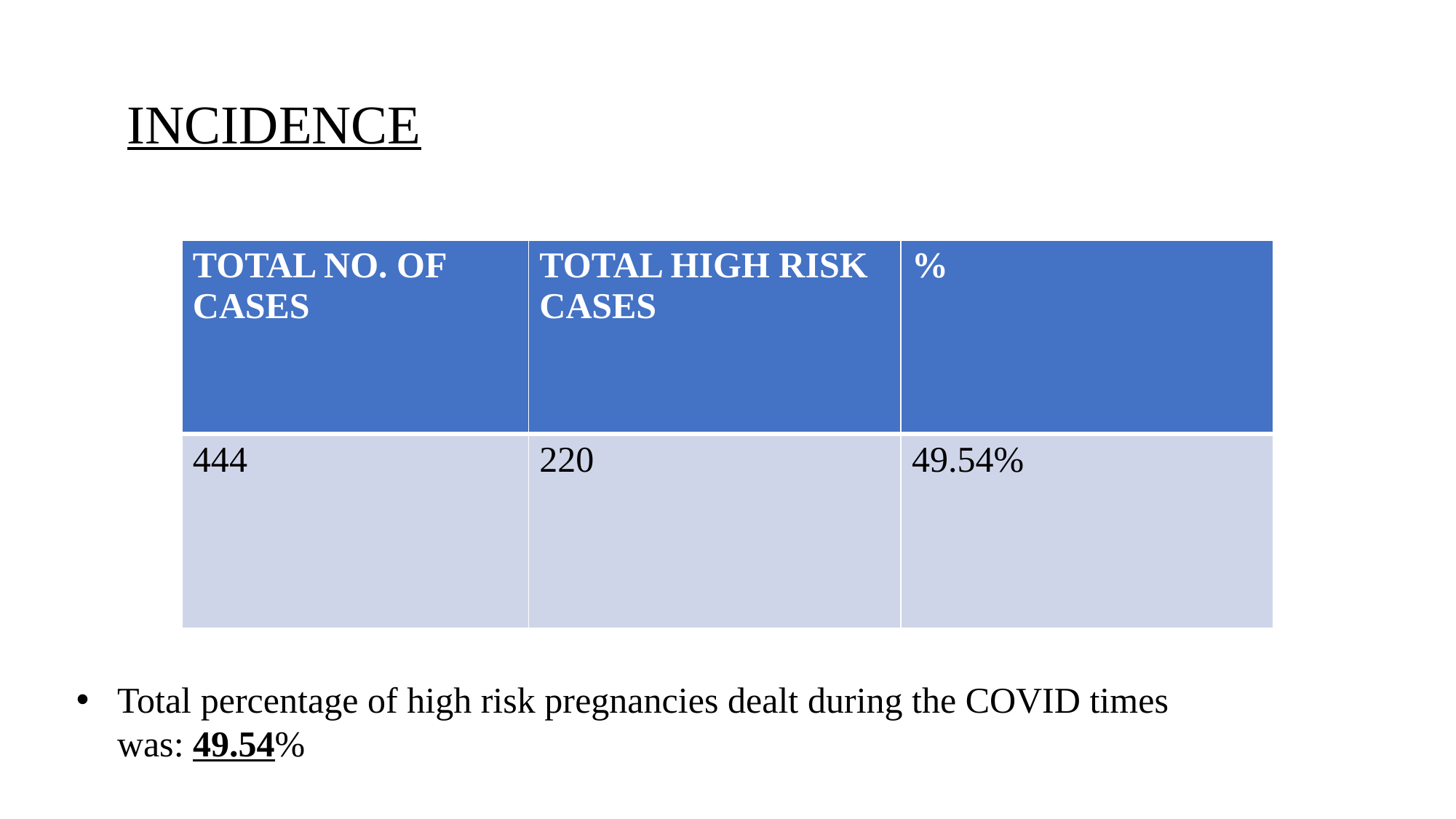

# INCIDENCE

| TOTAL NO. OF CASES | TOTAL HIGH RISK CASES | % |
| --- | --- | --- |
| 444 | 220 | 49.54% |

Total percentage of high risk pregnancies dealt during the COVID times was: 49.54%